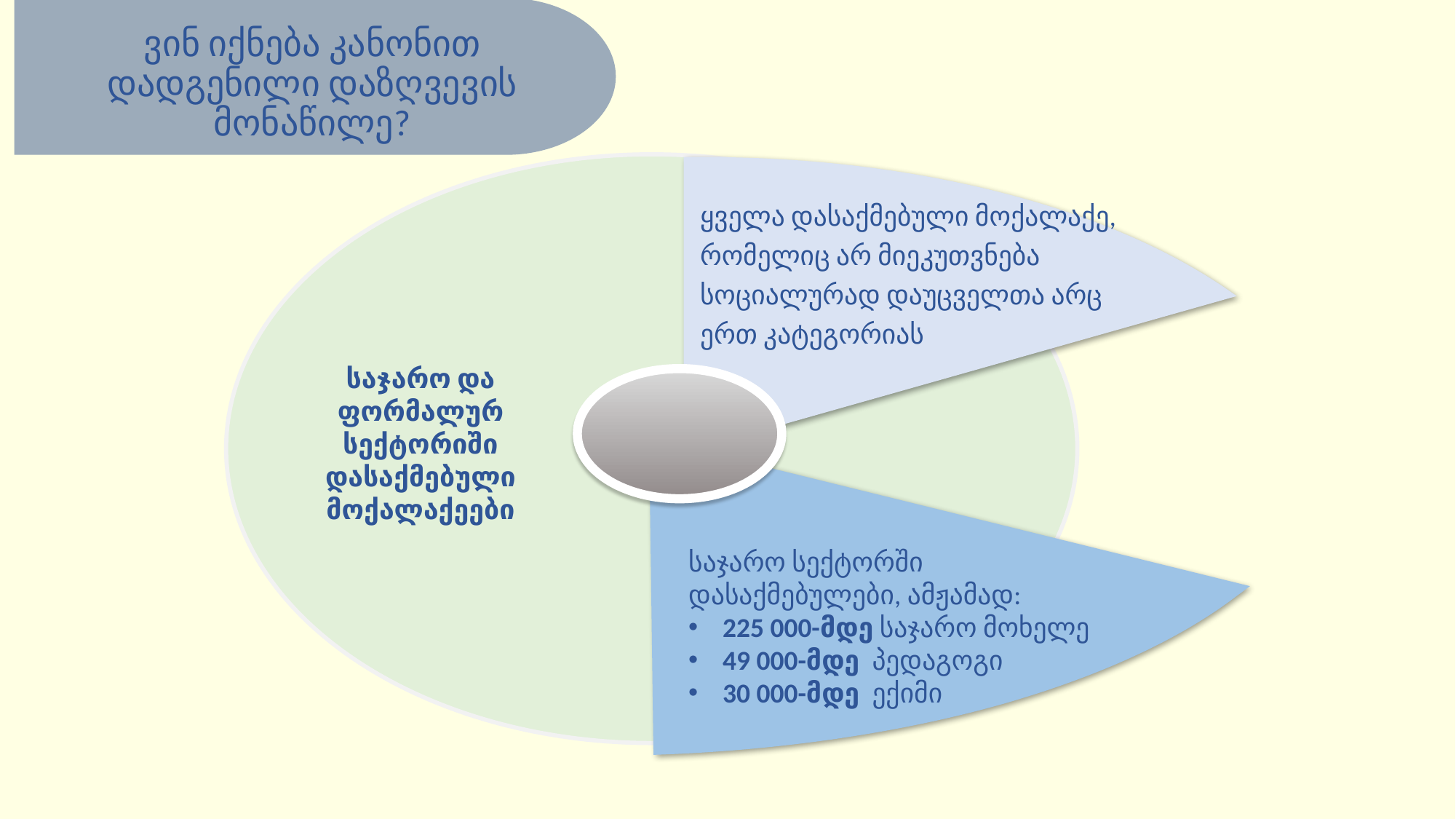

# ვინ იქნება კანონით დადგენილი დაზღვევის მონაწილე?

ყველა დასაქმებული მოქალაქე, რომელიც არ მიეკუთვნება სოციალურად დაუცველთა არც ერთ კატეგორიას

საჯარო და ფორმალურ სექტორიში დასაქმებული მოქალაქეები
საჯარო სექტორში დასაქმებულები, ამჟამად:
225 000-მდე საჯარო მოხელე
49 000-მდე  პედაგოგი
30 000-მდე  ექიმი